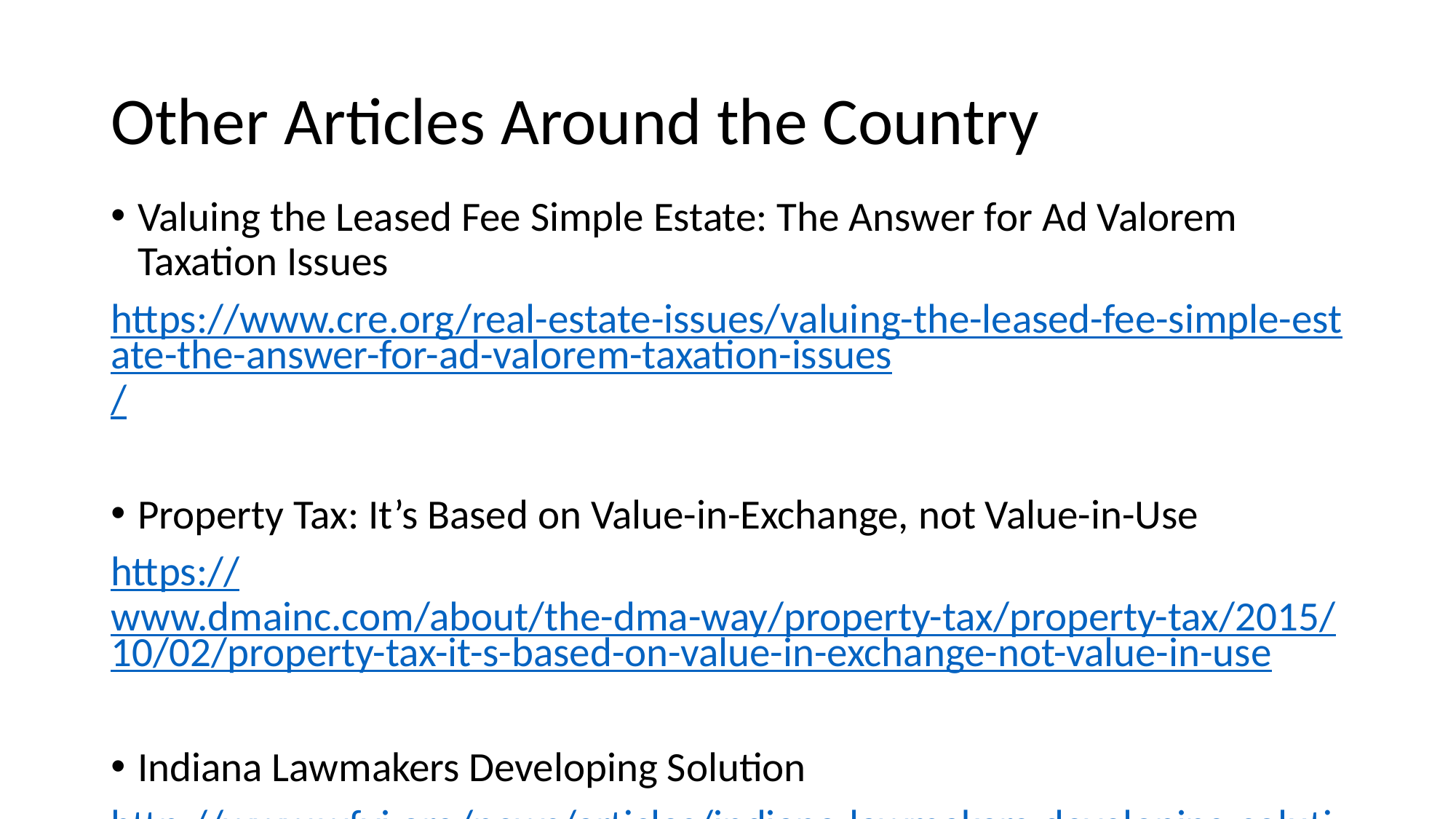

# Other Articles Around the Country
Valuing the Leased Fee Simple Estate: The Answer for Ad Valorem Taxation Issues
https://www.cre.org/real-estate-issues/valuing-the-leased-fee-simple-estate-the-answer-for-ad-valorem-taxation-issues/

Property Tax: It’s Based on Value-in-Exchange, not Value-in-Use
https://www.dmainc.com/about/the-dma-way/property-tax/property-tax/2015/10/02/property-tax-it-s-based-on-value-in-exchange-not-value-in-use

Indiana Lawmakers Developing Solution
http://www.wfyi.org/news/articles/indiana-lawmakers-developing-solution-to-big-box-store-property-taxes